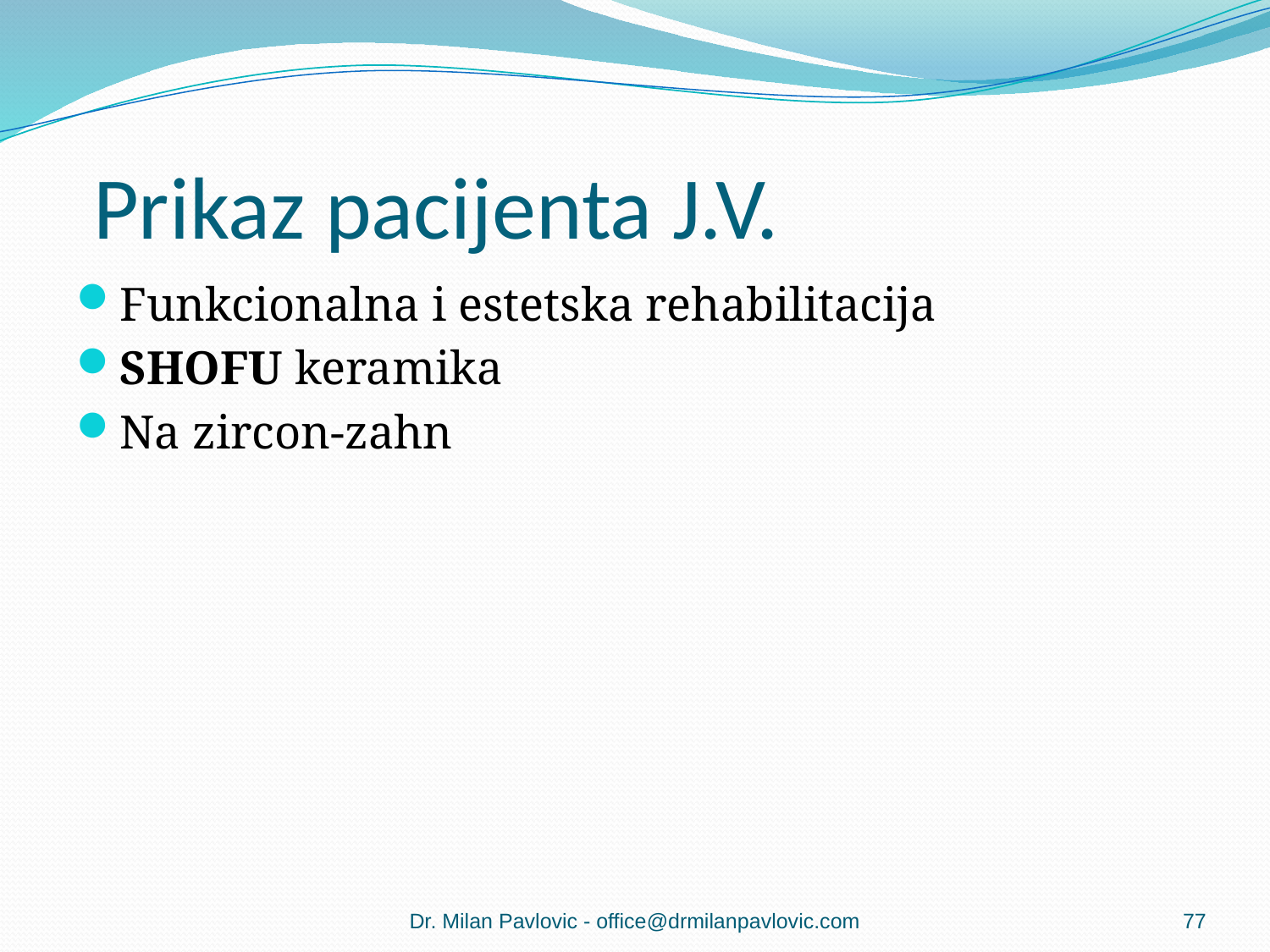

# Prikaz pacijenta J.V.
Funkcionalna i estetska rehabilitacija
SHOFU keramika
Na zircon-zahn

Dr. Milan Pavlovic - office@drmilanpavlovic.com
77